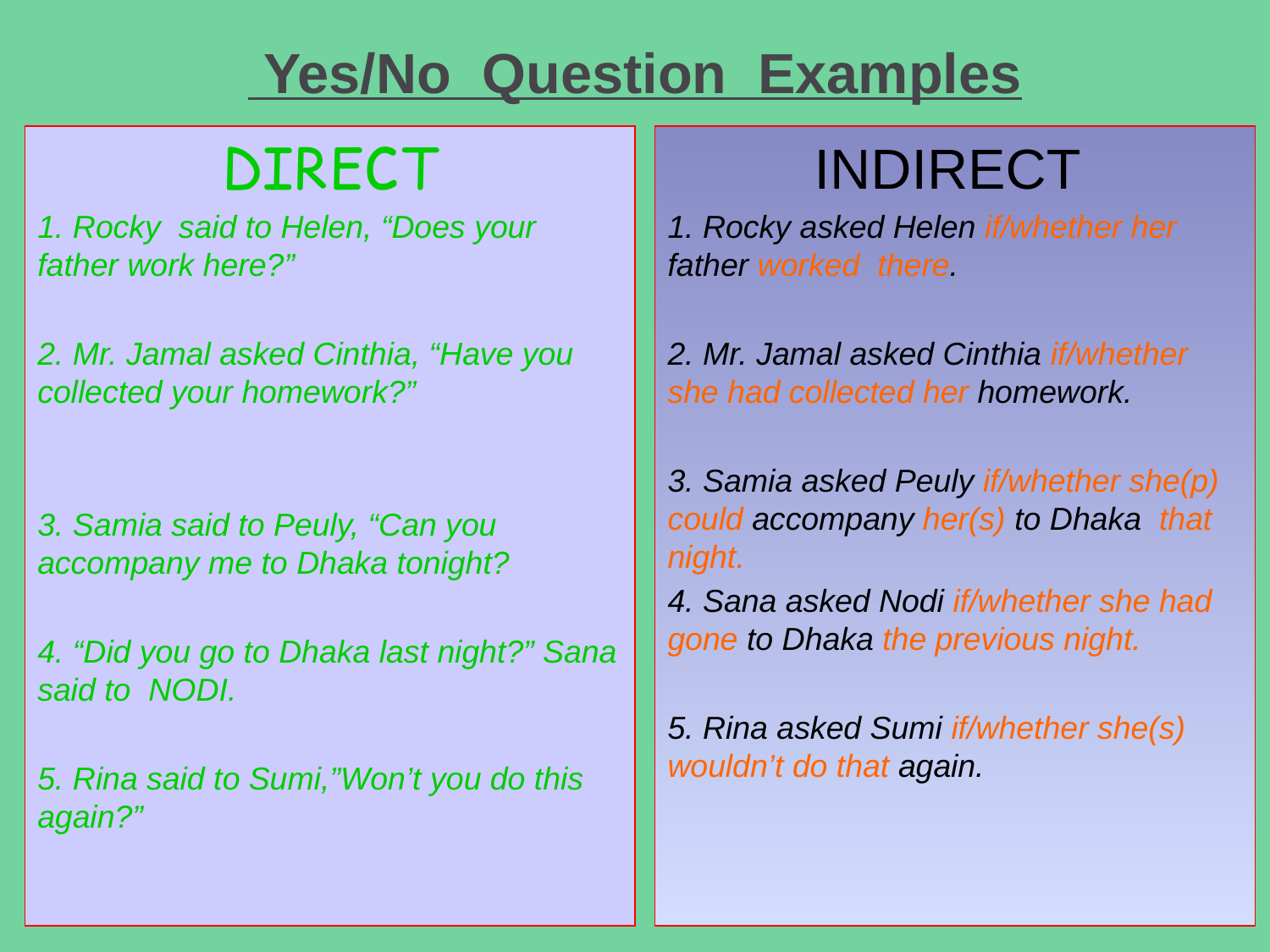

# Yes/No  Question  Examples
DIRECT
1. Rocky  said to Helen, “Does your father work here?”

2. Mr. Jamal asked Cinthia, “Have you collected your homework?”

3. Samia said to Peuly, “Can you accompany me to Dhaka tonight?

4. “Did you go to Dhaka last night?” Sana said to  NODI.

5. Rina said to Sumi,”Won’t you do this again?”

INDIRECT
1. Rocky asked Helen if/whether her father worked  there.

2. Mr. Jamal asked Cinthia if/whether she had collected her homework.

3. Samia asked Peuly if/whether she(p) could accompany her(s) to Dhaka  that night.
4. Sana asked Nodi if/whether she had gone to Dhaka the previous night.

5. Rina asked Sumi if/whether she(s) wouldn’t do that again.